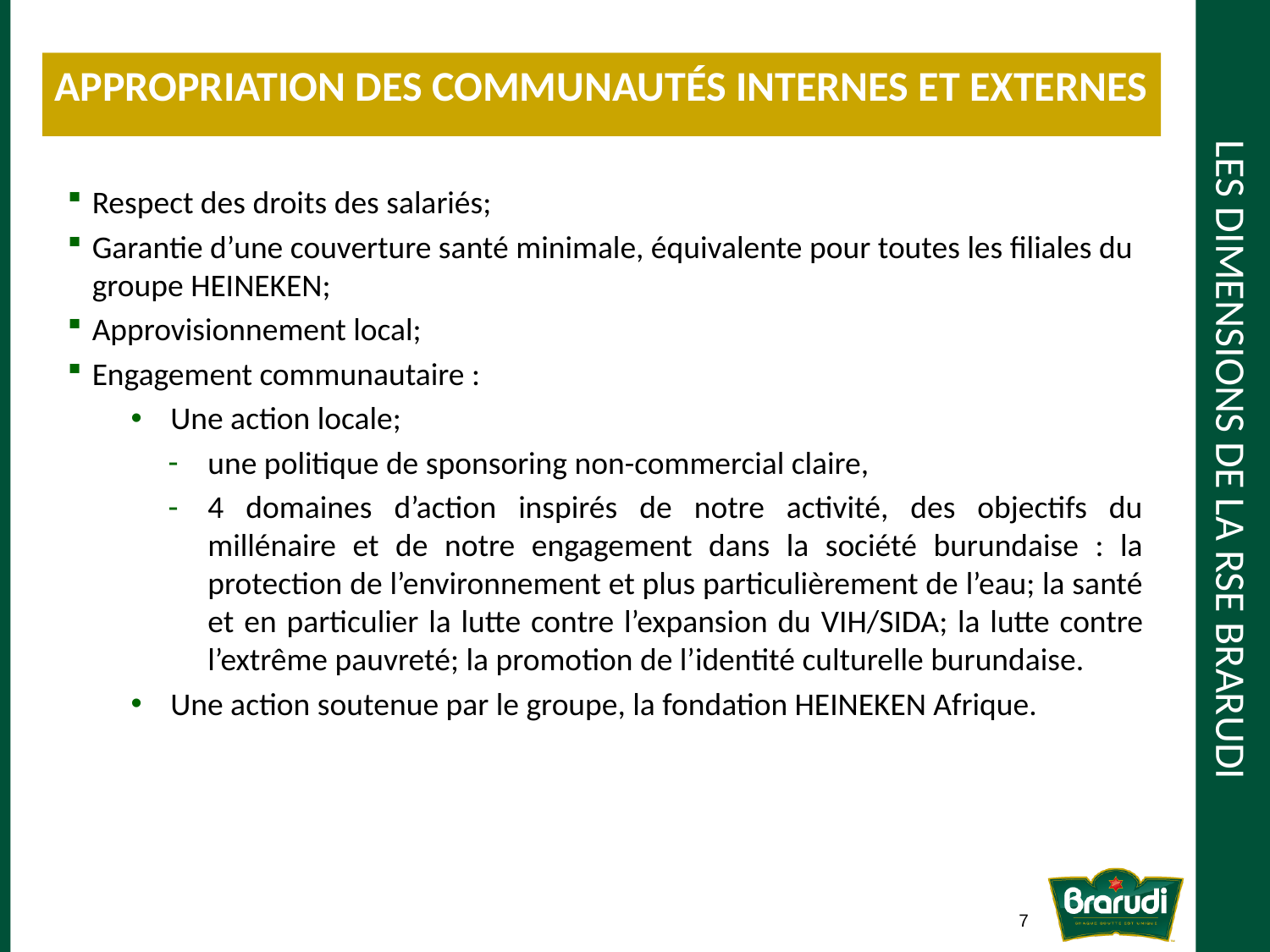

Appropriation des communautés internes et externes
# LES DIMENSIONS DE LA RSE BRARUDI
Respect des droits des salariés;
Garantie d’une couverture santé minimale, équivalente pour toutes les filiales du groupe HEINEKEN;
Approvisionnement local;
Engagement communautaire :
Une action locale;
une politique de sponsoring non-commercial claire,
4 domaines d’action inspirés de notre activité, des objectifs du millénaire et de notre engagement dans la société burundaise : la protection de l’environnement et plus particulièrement de l’eau; la santé et en particulier la lutte contre l’expansion du VIH/SIDA; la lutte contre l’extrême pauvreté; la promotion de l’identité culturelle burundaise.
Une action soutenue par le groupe, la fondation HEINEKEN Afrique.

7